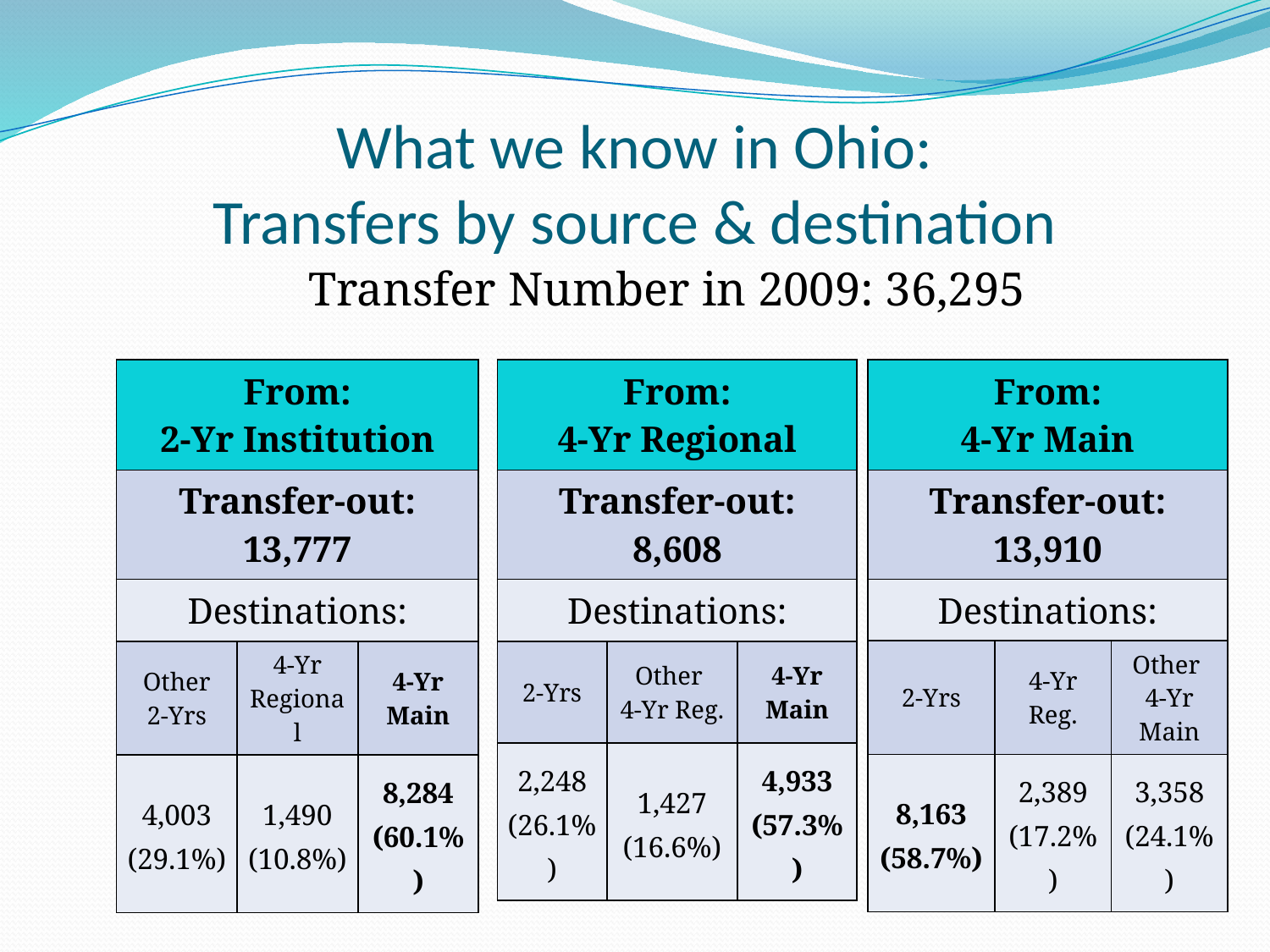

# What we know in Ohio: Transfers by source & destination

Transfer Number in 2009: 36,295
| From: 4-Yr Main |  |  |
| --- | --- | --- |
| Transfer-out: 13,910 |  |  |
| Destinations: |  |  |
| 2-Yrs | 4-Yr Reg. | Other 4-Yr Main |
| 8,163 (58.7%) | 2,389 (17.2%) | 3,358 (24.1%) |
| From: 2-Yr Institution |  |  |
| --- | --- | --- |
| Transfer-out: 13,777 |  |  |
| Destinations: |  |  |
| Other 2-Yrs | 4-Yr Regional | 4-Yr Main |
| 4,003 (29.1%) | 1,490 (10.8%) | 8,284 (60.1%) |
| From: 4-Yr Regional |  |  |
| --- | --- | --- |
| Transfer-out: 8,608 |  |  |
| Destinations: |  |  |
| 2-Yrs | Other 4-Yr Reg. | 4-Yr Main |
| 2,248 (26.1%) | 1,427 (16.6%) | 4,933 (57.3%) |